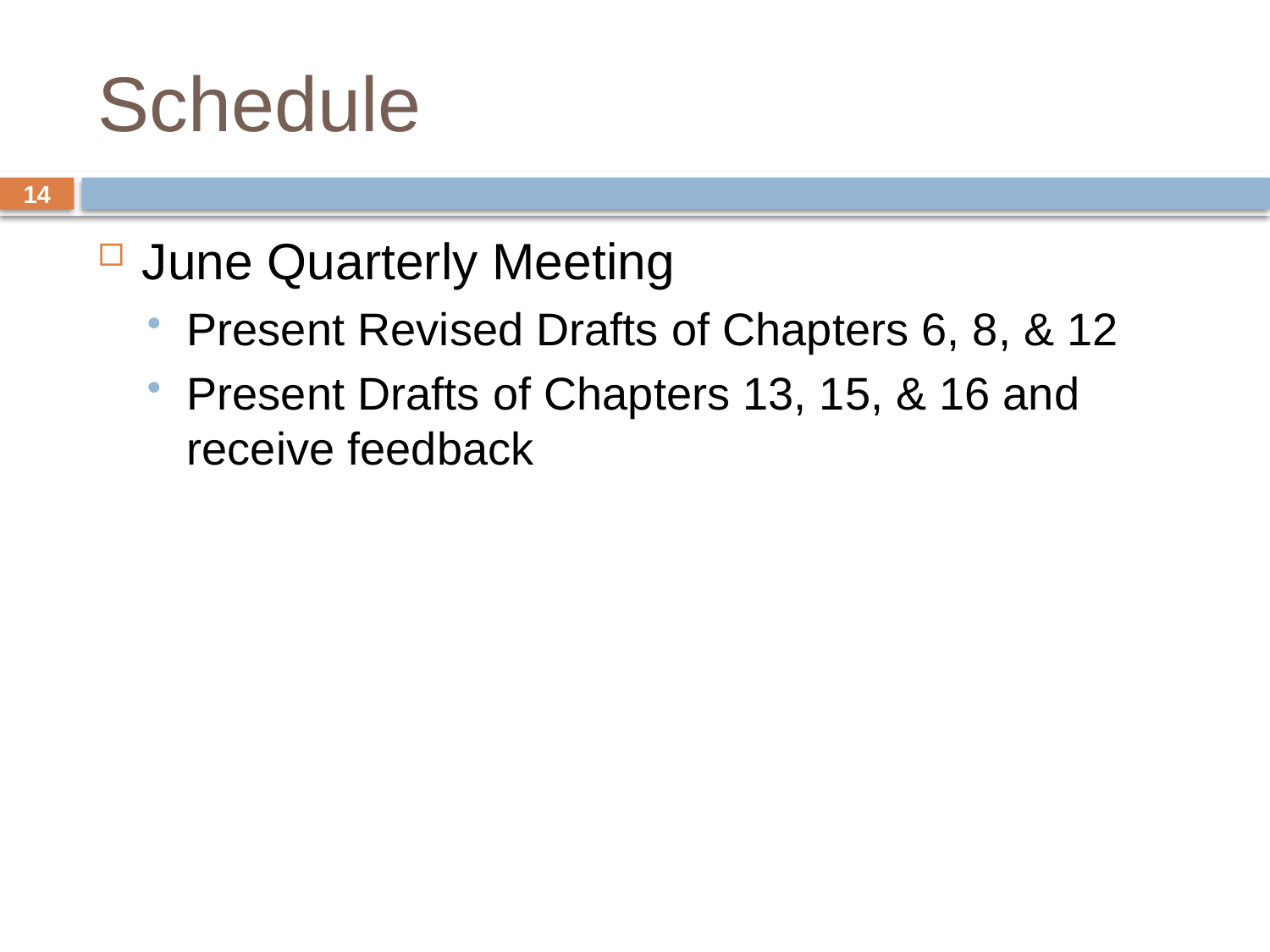

# Schedule
14
June Quarterly Meeting
Present Revised Drafts of Chapters 6, 8, & 12
Present Drafts of Chapters 13, 15, & 16 and receive feedback